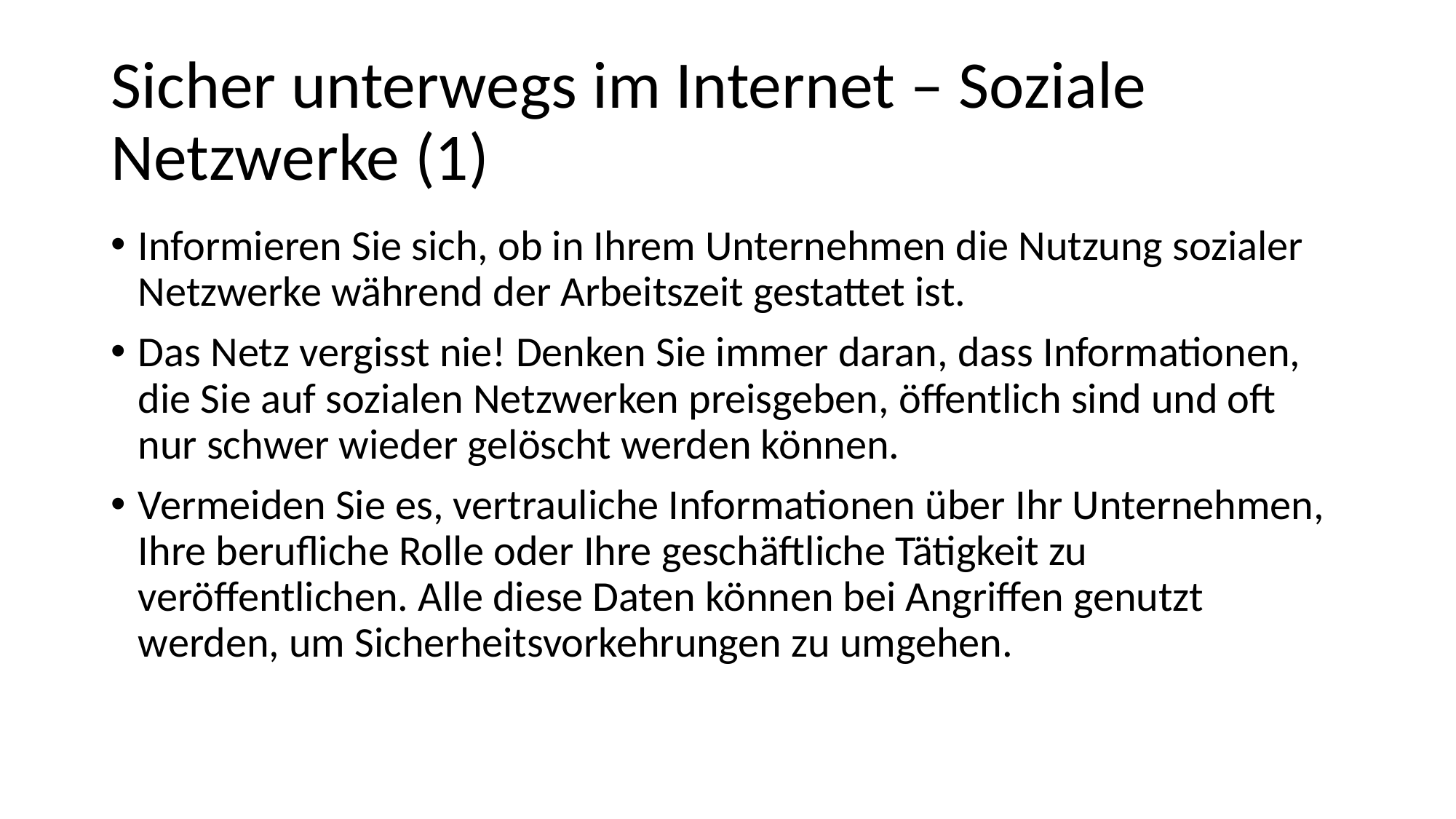

# Sicher unterwegs im Internet – Soziale Netzwerke (1)
Informieren Sie sich, ob in Ihrem Unternehmen die Nutzung sozialer Netzwerke während der Arbeitszeit gestattet ist.
Das Netz vergisst nie! Denken Sie immer daran, dass Informationen, die Sie auf sozialen Netzwerken preisgeben, öffentlich sind und oft nur schwer wieder gelöscht werden können.
Vermeiden Sie es, vertrauliche Informationen über Ihr Unternehmen, Ihre berufliche Rolle oder Ihre geschäftliche Tätigkeit zu veröffentlichen. Alle diese Daten können bei Angriffen genutzt werden, um Sicherheitsvorkehrungen zu umgehen.